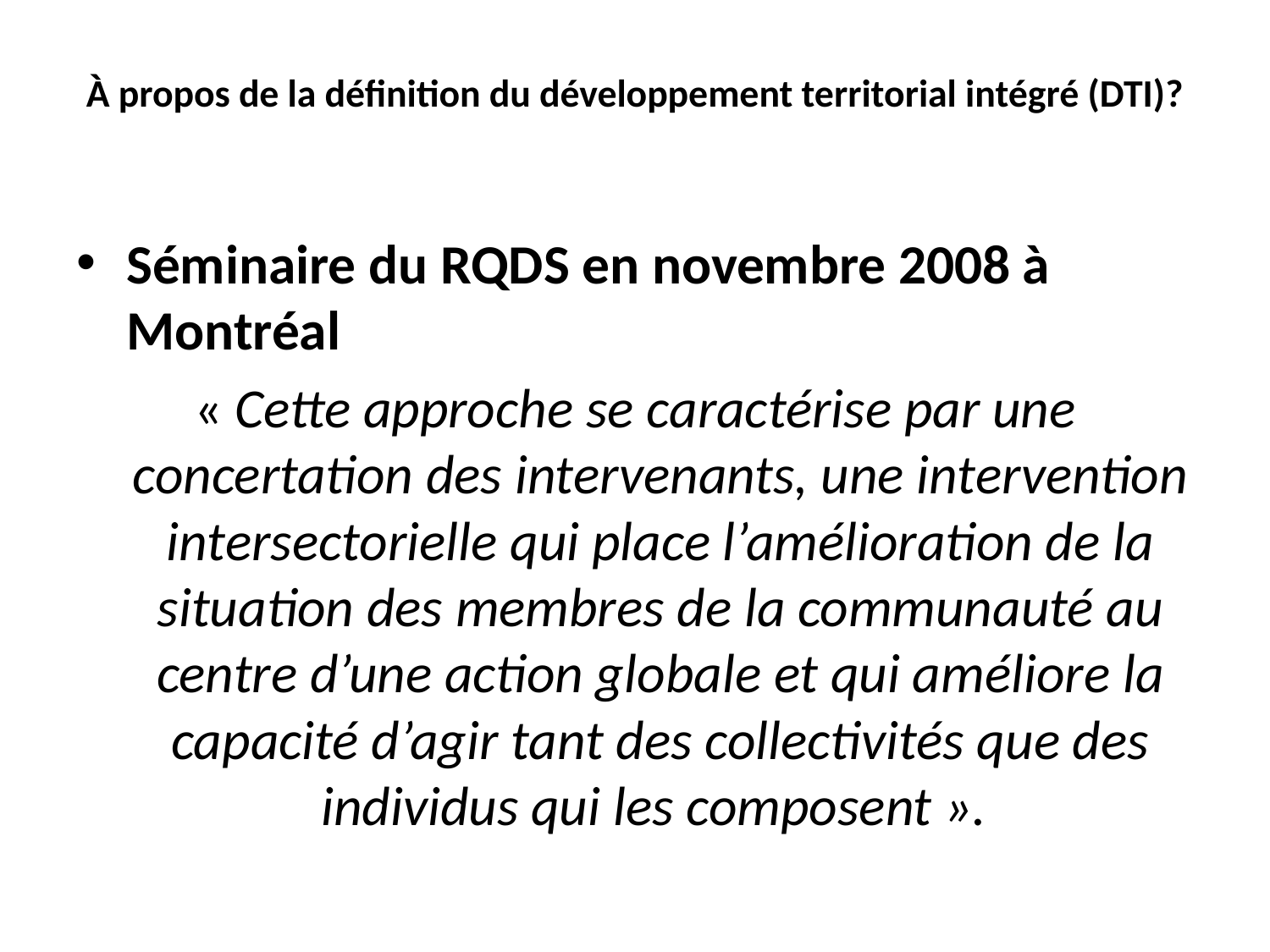

# À propos de la définition du développement territorial intégré (DTI)?
Séminaire du RQDS en novembre 2008 à Montréal
« Cette approche se caractérise par une concertation des intervenants, une intervention intersectorielle qui place l’amélioration de la situation des membres de la communauté au centre d’une action globale et qui améliore la capacité d’agir tant des collectivités que des individus qui les composent ».